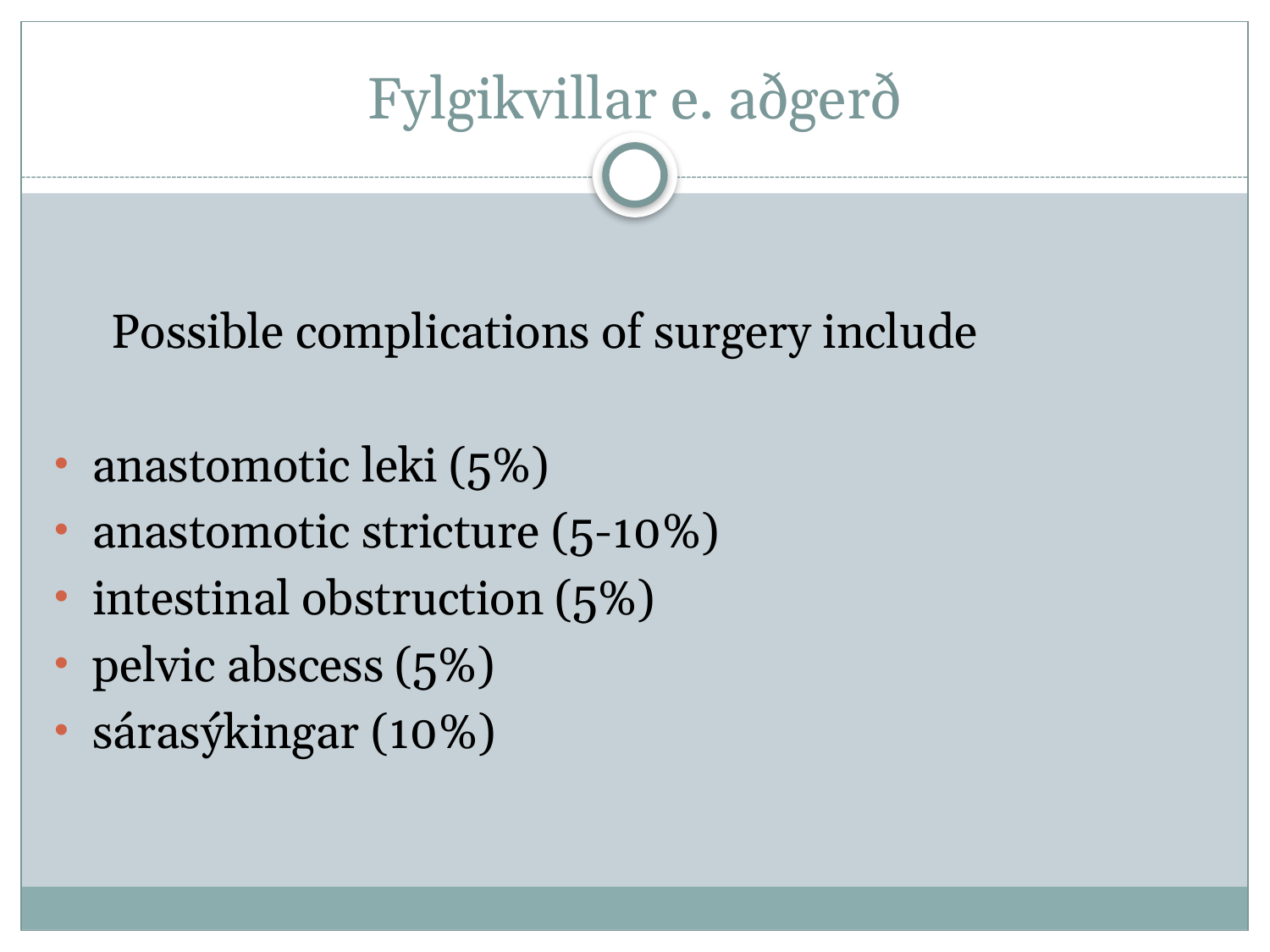

# Fylgikvillar e. aðgerð
     Possible complications of surgery include

anastomotic leki (5%)
anastomotic stricture (5-10%)
intestinal obstruction (5%)
pelvic abscess (5%)
sárasýkingar (10%)